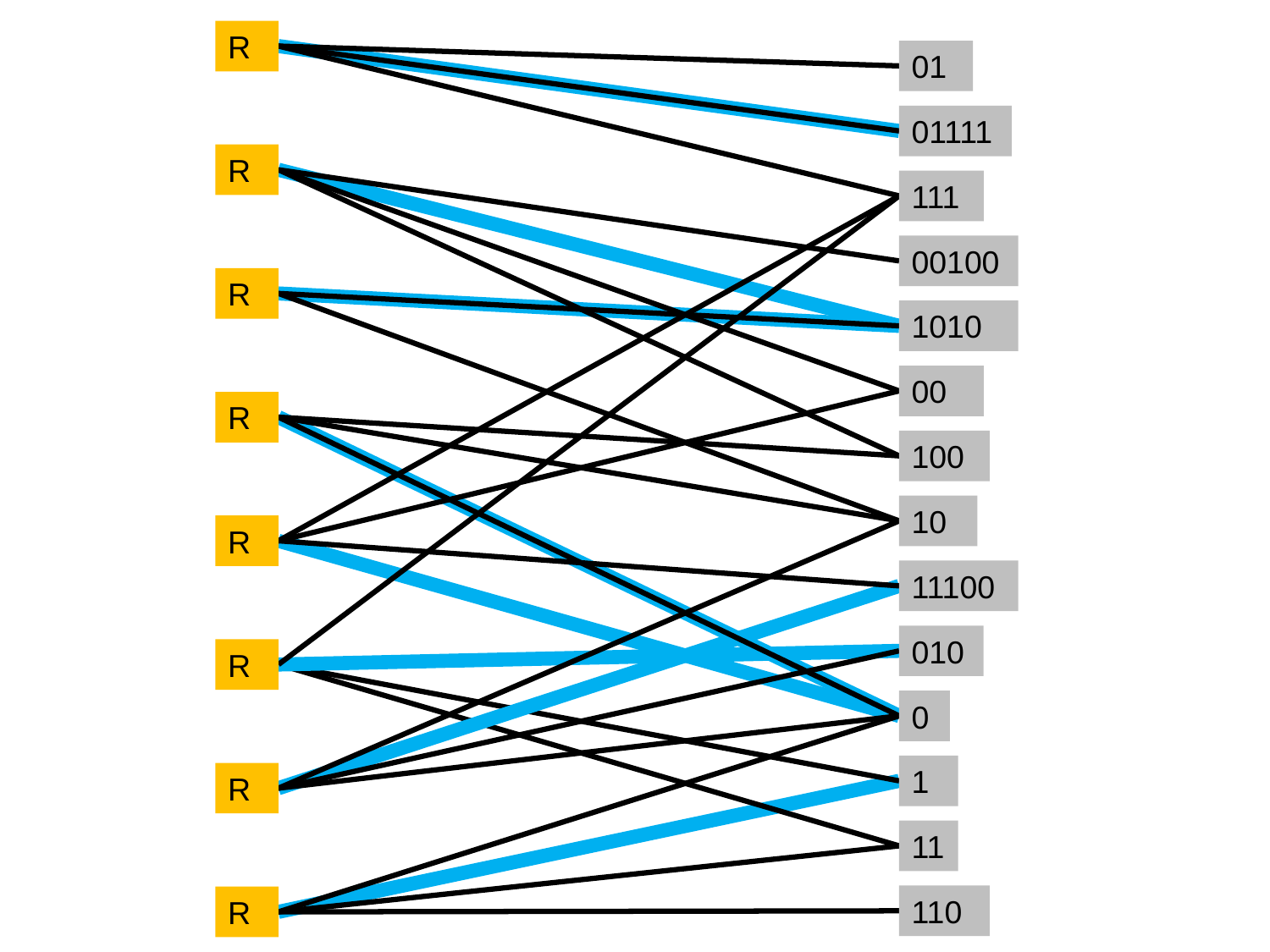

R
01
01111
R
111
00100
R
1010
00
R
100
10
R
11100
010
R
0
1
R
11
110
R